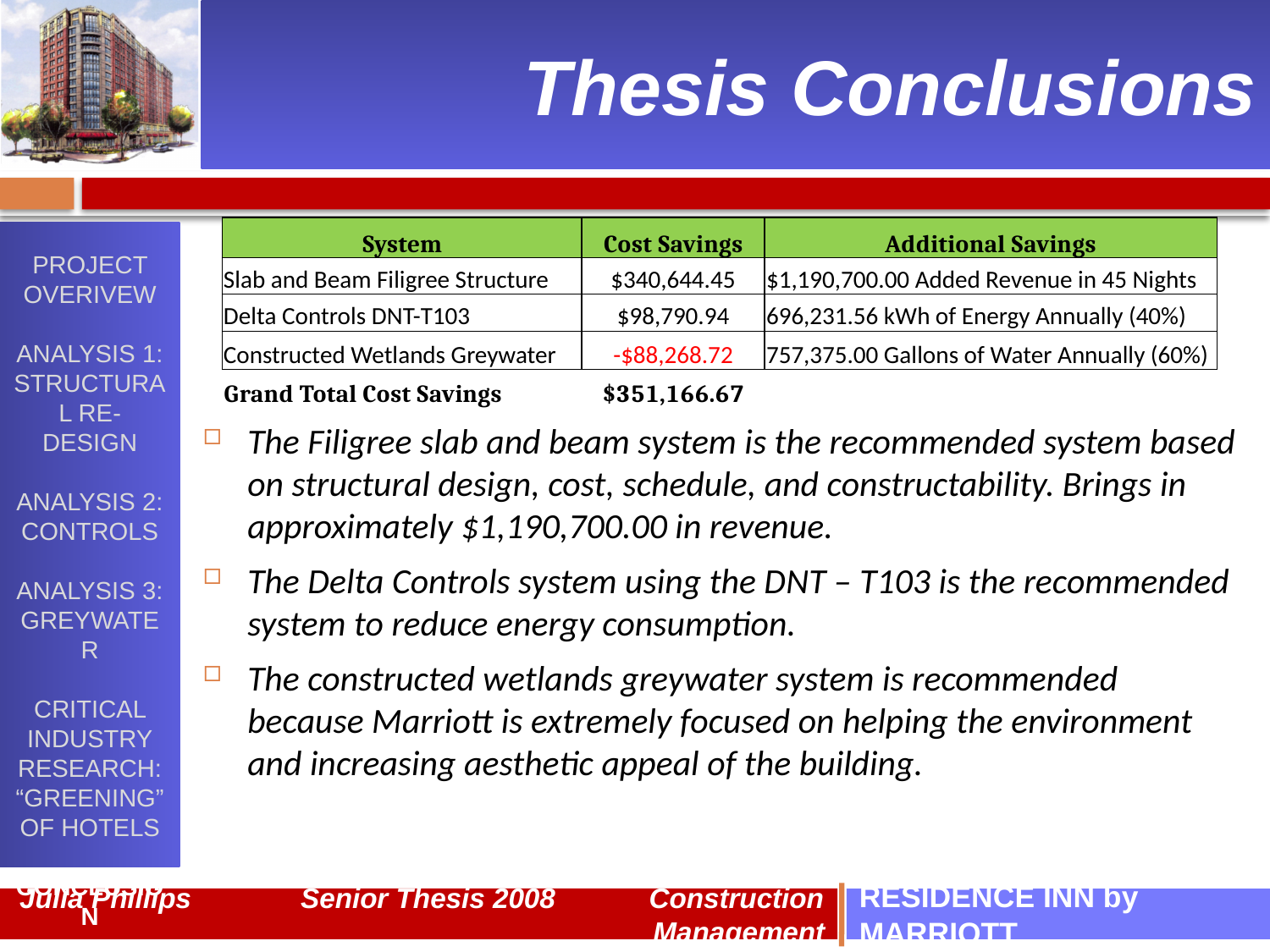

# Thesis Conclusions
| System | Cost Savings | Additional Savings |
| --- | --- | --- |
| Slab and Beam Filigree Structure | $340,644.45 | $1,190,700.00 Added Revenue in 45 Nights |
| Delta Controls DNT-T103 | $98,790.94 | 696,231.56 kWh of Energy Annually (40%) |
| Constructed Wetlands Greywater | -$88,268.72 | 757,375.00 Gallons of Water Annually (60%) |
| Grand Total Cost Savings | $351,166.67 |  |

PROJECT OVERIVEW

ANALYSIS 1:
STRUCTURAL RE-DESIGN

ANALYSIS 2:
CONTROLS

ANALYSIS 3:
GREYWATER

CRITICAL INDUSTRY RESEARCH:
“GREENING” OF HOTELS

CONCLUSION
The Filigree slab and beam system is the recommended system based on structural design, cost, schedule, and constructability. Brings in approximately $1,190,700.00 in revenue.
The Delta Controls system using the DNT – T103 is the recommended system to reduce energy consumption.
The constructed wetlands greywater system is recommended because Marriott is extremely focused on helping the environment and increasing aesthetic appeal of the building.
Julia Phillips              Senior Thesis 2008            Construction Management
RESIDENCE INN by MARRIOTT